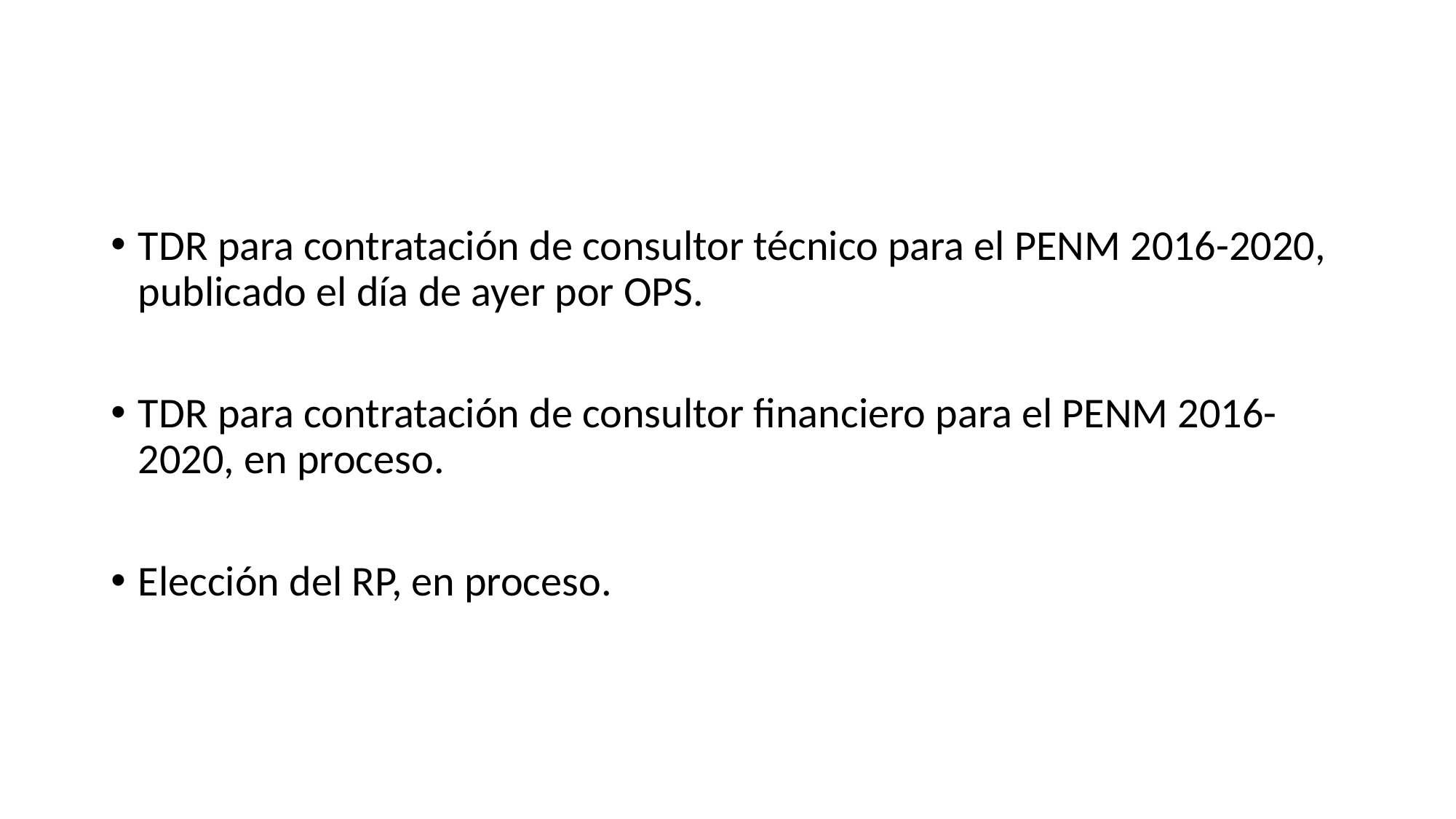

TDR para contratación de consultor técnico para el PENM 2016-2020, publicado el día de ayer por OPS.

TDR para contratación de consultor financiero para el PENM 2016-2020, en proceso.

Elección del RP, en proceso.